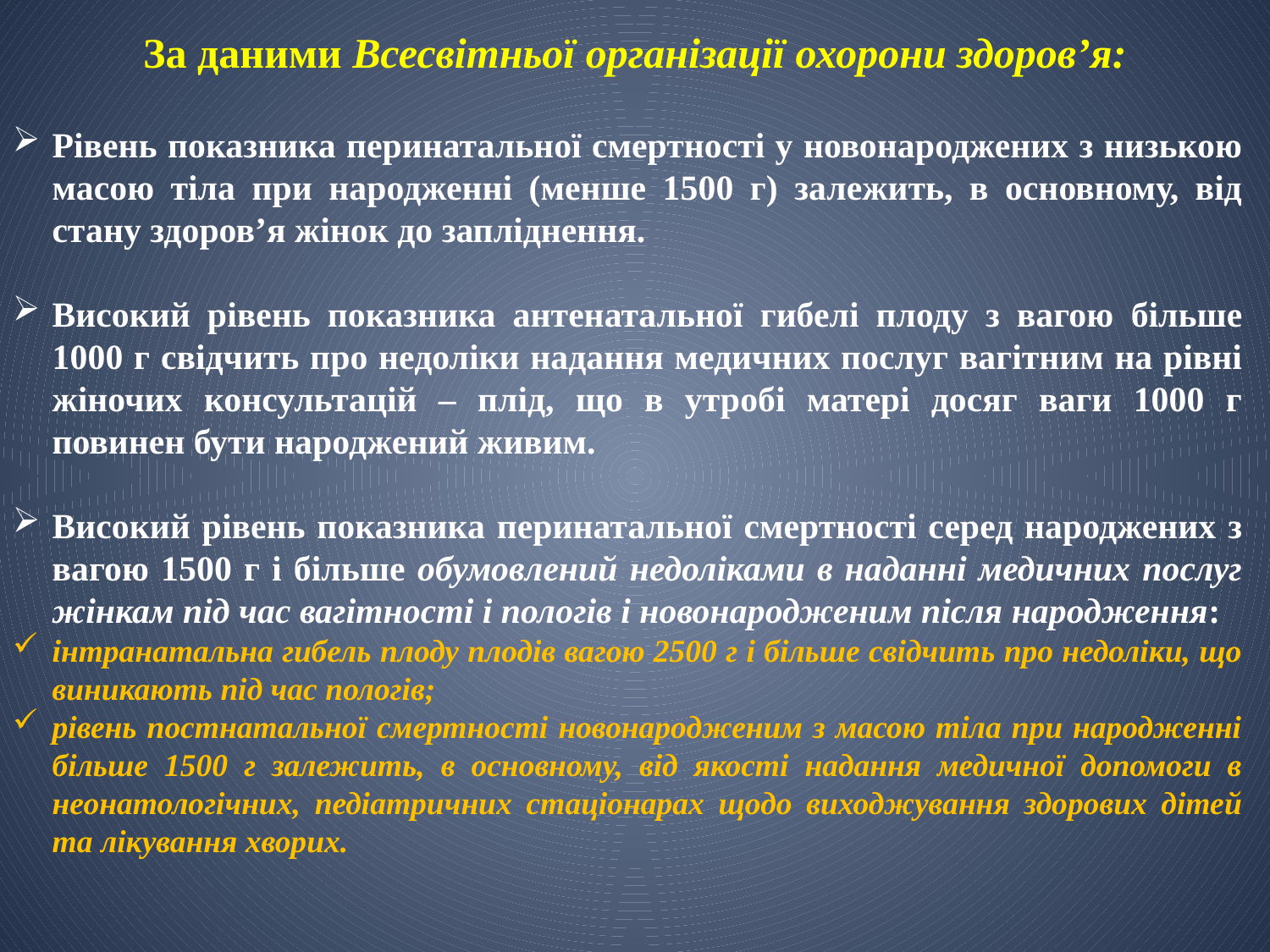

# За даними Всесвітньої організації охорони здоров’я:
Рівень показника перинатальної смертності у новонароджених з низькою масою тіла при народженні (менше 1500 г) залежить, в основному, від стану здоров’я жінок до запліднення.

Високий рівень показника антенатальної гибелі плоду з вагою більше 1000 г свідчить про недоліки надання медичних послуг вагітним на рівні жіночих консультацій – плід, що в утробі матері досяг ваги 1000 г повинен бути народжений живим.

Високий рівень показника перинатальної смертності серед народжених з вагою 1500 г і більше обумовлений недоліками в наданні медичних послуг жінкам під час вагітності і пологів і новонародженим після народження:
інтранатальна гибель плоду плодів вагою 2500 г і більше свідчить про недоліки, що виникають під час пологів;
рівень постнатальної смертності новонародженим з масою тіла при народженні більше 1500 г залежить, в основному, від якості надання медичної допомоги в неонатологічних, педіатричних стаціонарах щодо виходжування здорових дітей та лікування хворих.